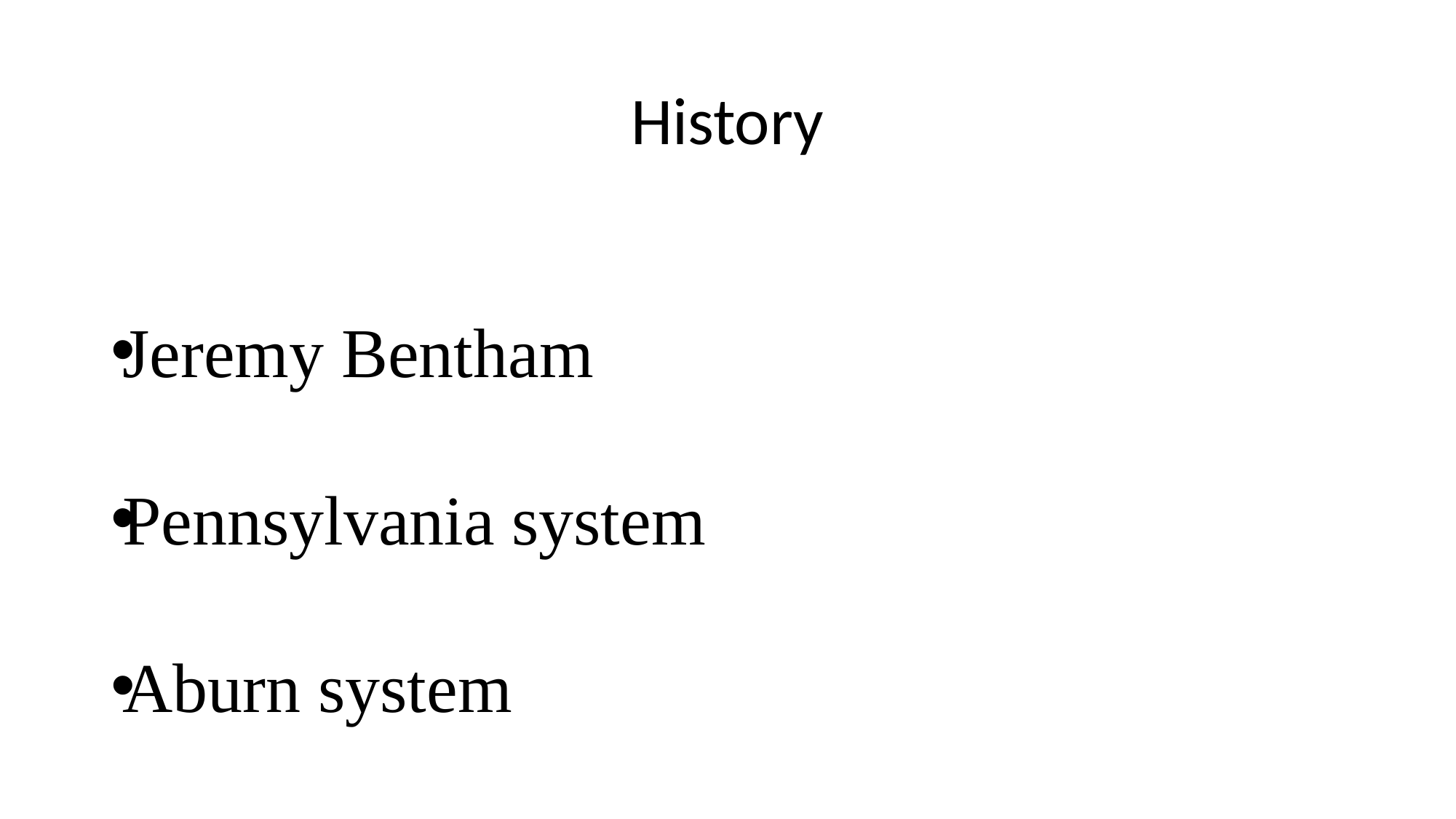

# History
Jeremy Bentham
Pennsylvania system
Aburn system